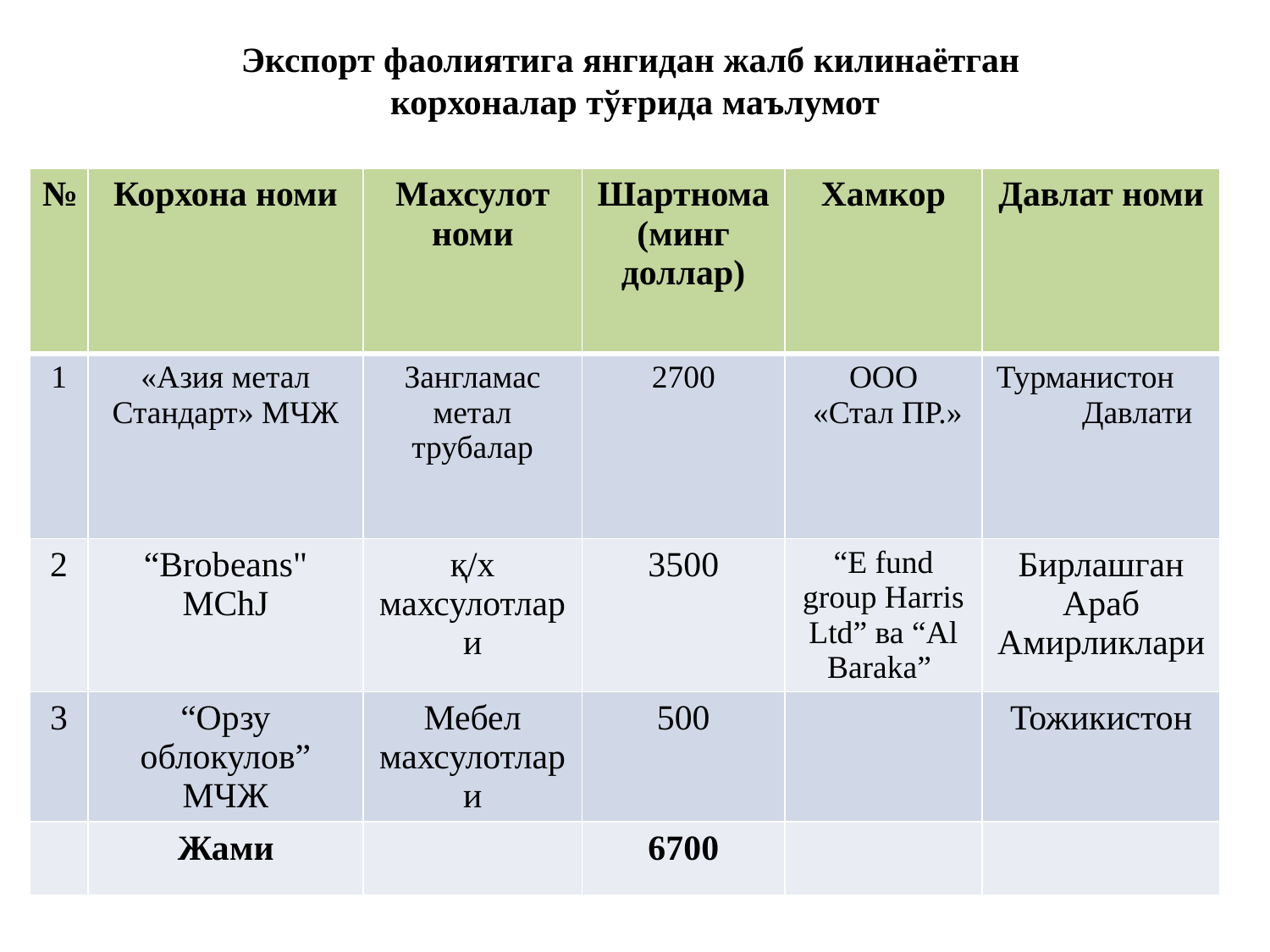

# Экспорт фаолиятига янгидан жалб килинаётган корхоналар тўғрида маълумот
| № | Корхона номи | Махсулот номи | Шартнома (минг доллар) | Хамкор | Давлат номи |
| --- | --- | --- | --- | --- | --- |
| 1 | «Азия метал Стандарт» МЧЖ | Зангламас метал трубалар | 2700 | ООО «Стал ПР.» | Турманистон Давлати |
| 2 | “Brobeans" MChJ | қ/х махсулотлари | 3500 | “E fund group Harris Ltd” ва “Al Baraka” | Бирлашган Араб Амирликлари |
| 3 | “Орзу облокулов” МЧЖ | Мебел махсулотлари | 500 |  | Тожикистон |
|  | Жами |  | 6700 |  |  |